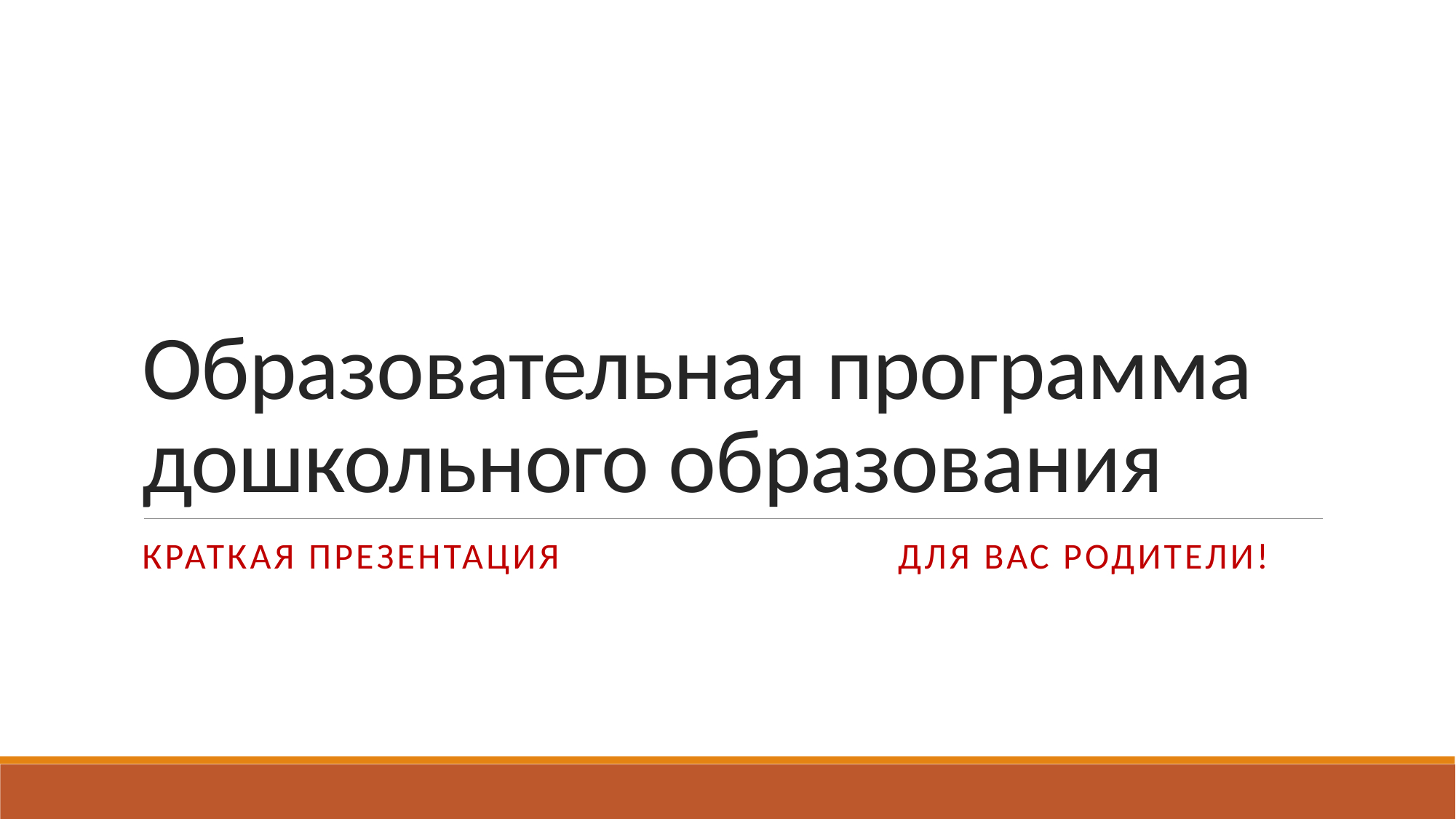

# Образовательная программа дошкольного образования
Краткая презентация                              Для ВАС РОДИТЕЛИ!